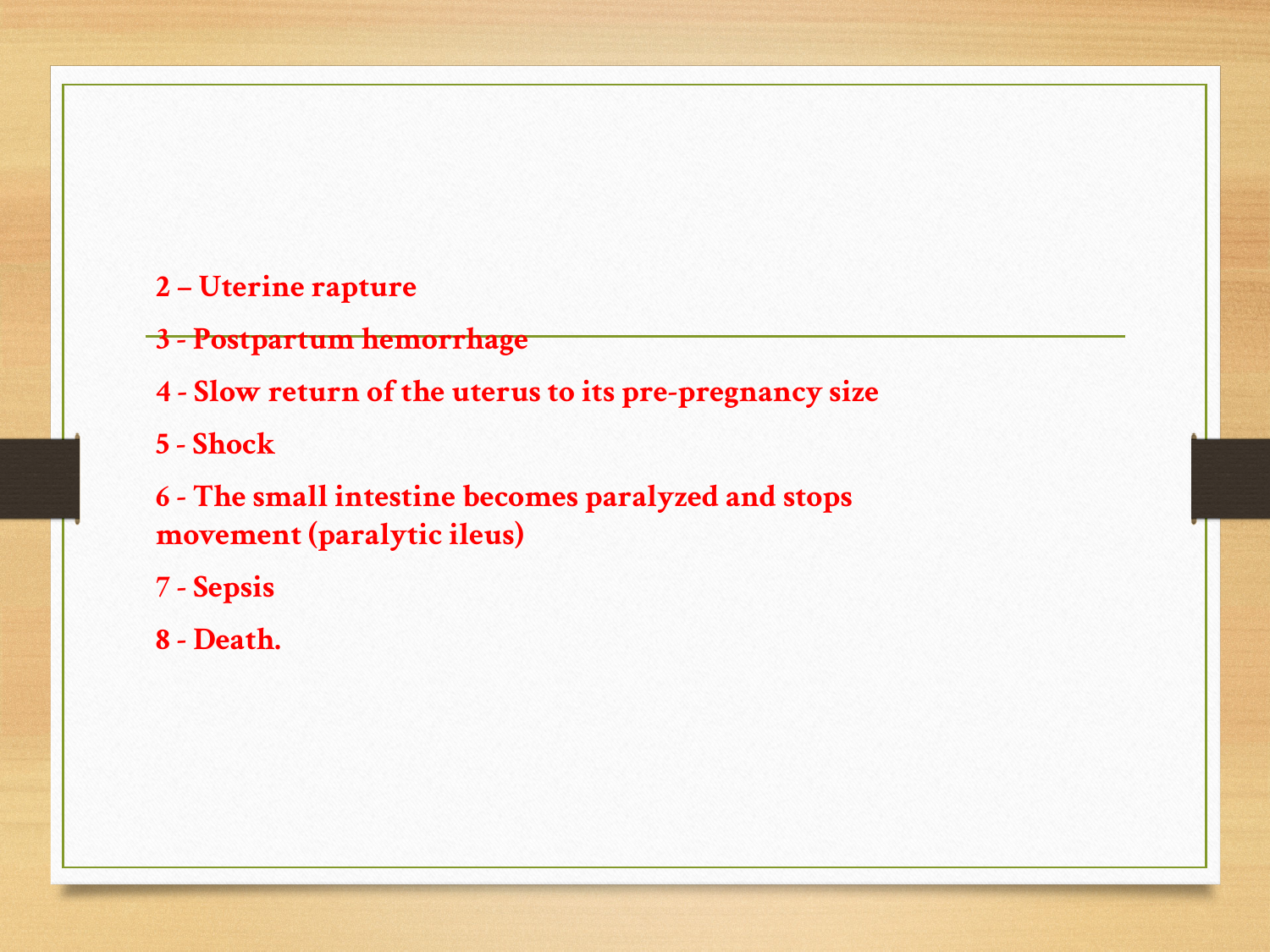

2 – Uterine rapture
3 - Postpartum hemorrhage
4 - Slow return of the uterus to its pre-pregnancy size
5 - Shock
6 - The small intestine becomes paralyzed and stops movement (paralytic ileus)
7 - Sepsis
8 - Death.